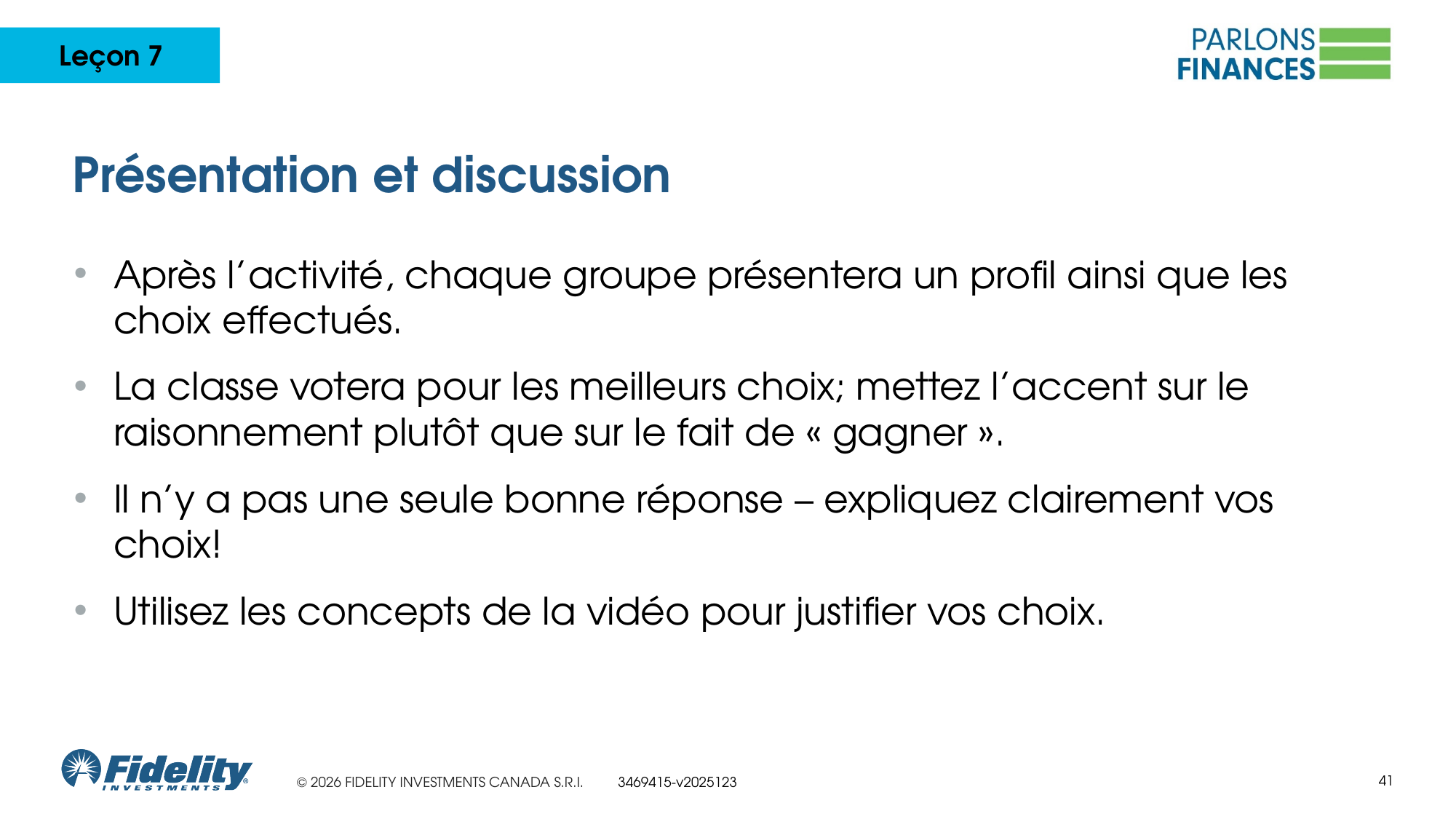

# Présentation et discussion
Après l’activité, chaque groupe présentera un profil ainsi que les choix effectués.
La classe votera pour les meilleurs choix; mettez l’accent sur le raisonnement plutôt que sur le fait de « gagner ».
Il n’y a pas une seule bonne réponse – expliquez clairement vos choix!
Utilisez les concepts de la vidéo pour justifier vos choix.

41